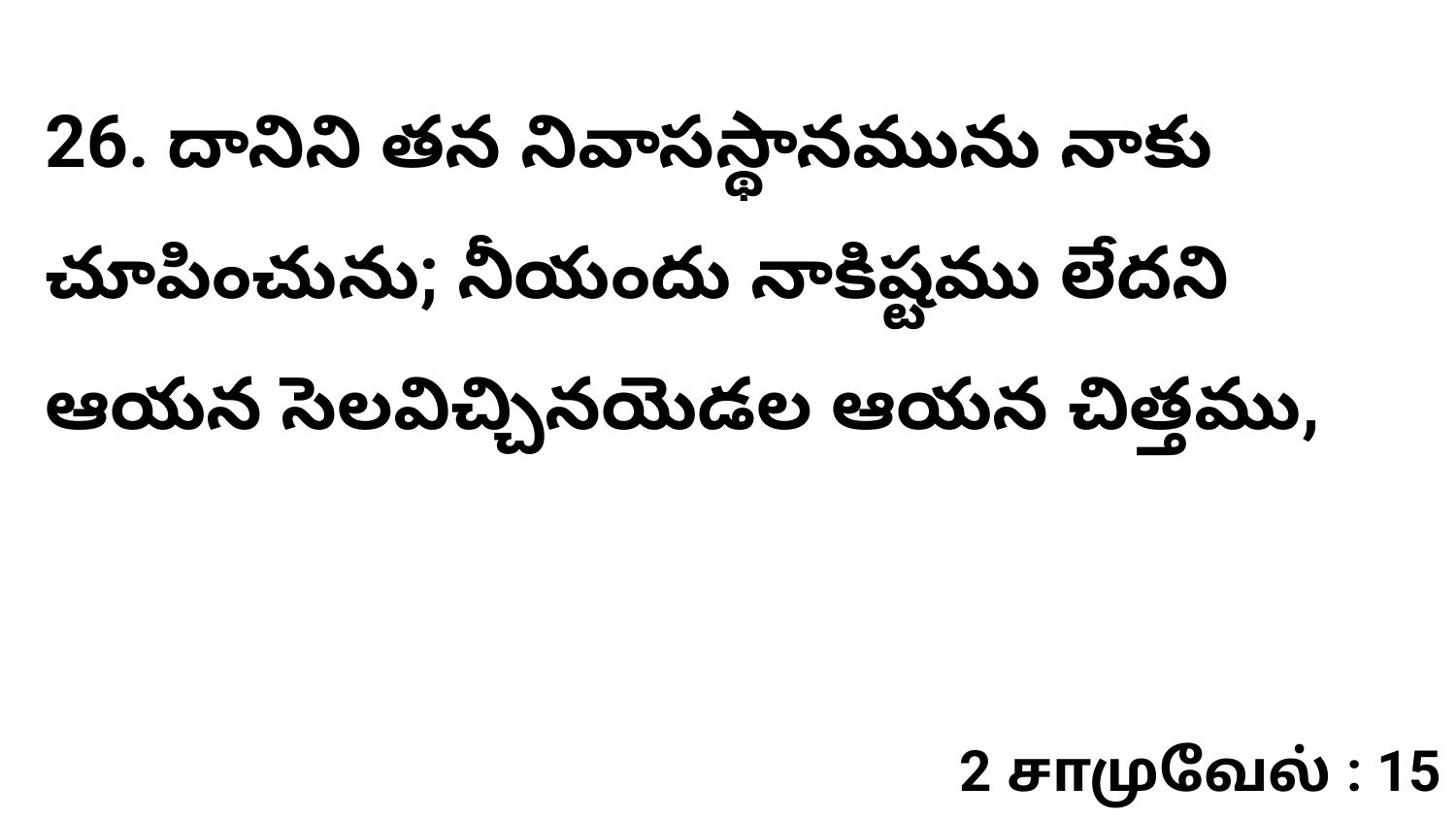

26. దానిని తన నివాసస్థానమును నాకు చూపించును; నీయందు నాకిష్టము లేదని ఆయన సెలవిచ్చినయెడల ఆయన చిత్తము,
2 சாமுவேல் : 15